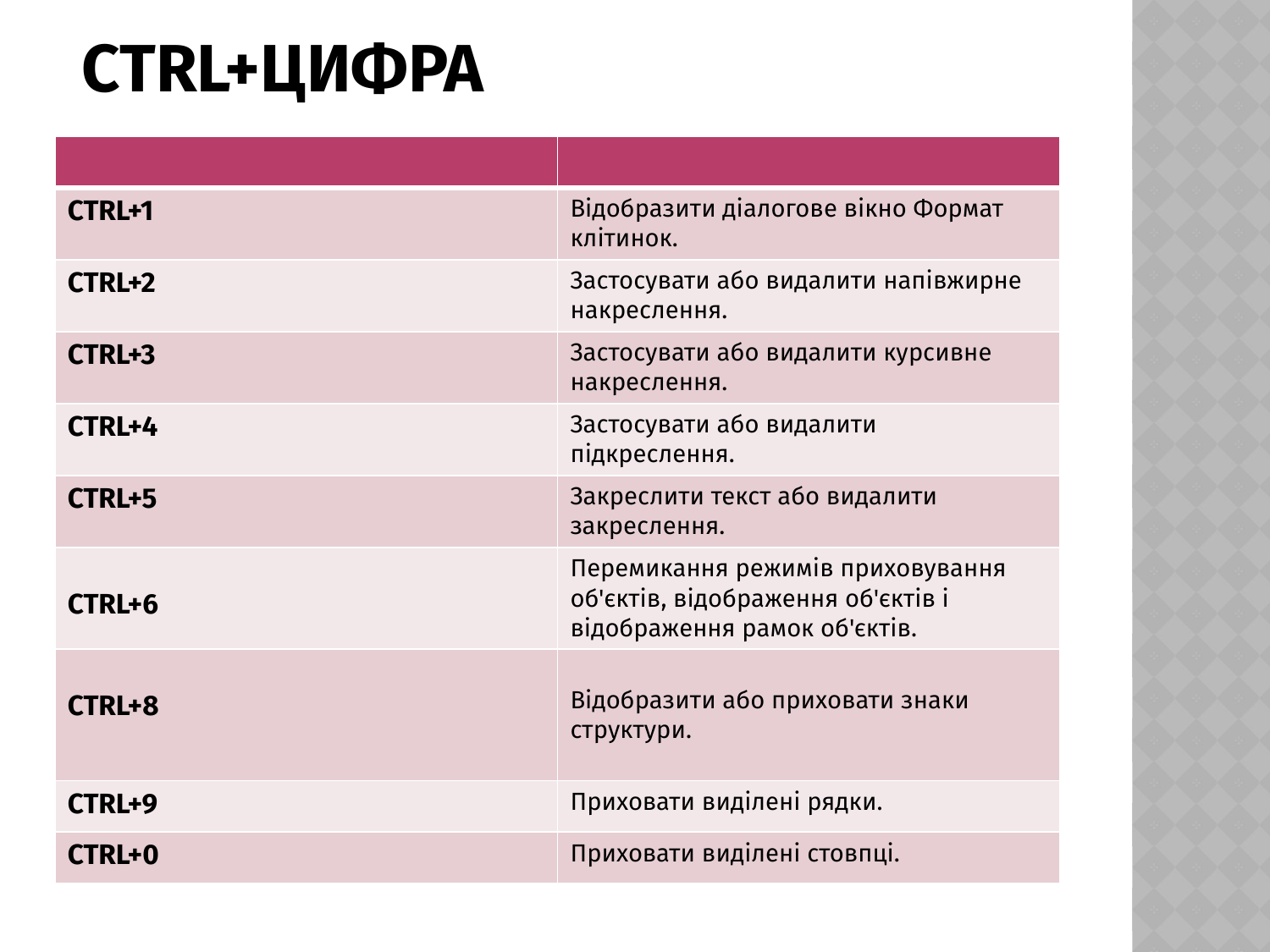

# СTRL+цифра
|  |  |
| --- | --- |
| CTRL+1 | Відобразити діалогове вікно Формат клітинок. |
| CTRL+2 | Застосувати або видалити напівжирне накреслення. |
| CTRL+3 | Застосувати або видалити курсивне накреслення. |
| CTRL+4 | Застосувати або видалити підкреслення. |
| CTRL+5 | Закреслити текст або видалити закреслення. |
| CTRL+6 | Перемикання режимів приховування об'єктів, відображення об'єктів і відображення рамок об'єктів. |
| CTRL+8 | Відобразити або приховати знаки структури. |
| CTRL+9 | Приховати виділені рядки. |
| CTRL+0 | Приховати виділені стовпці. |